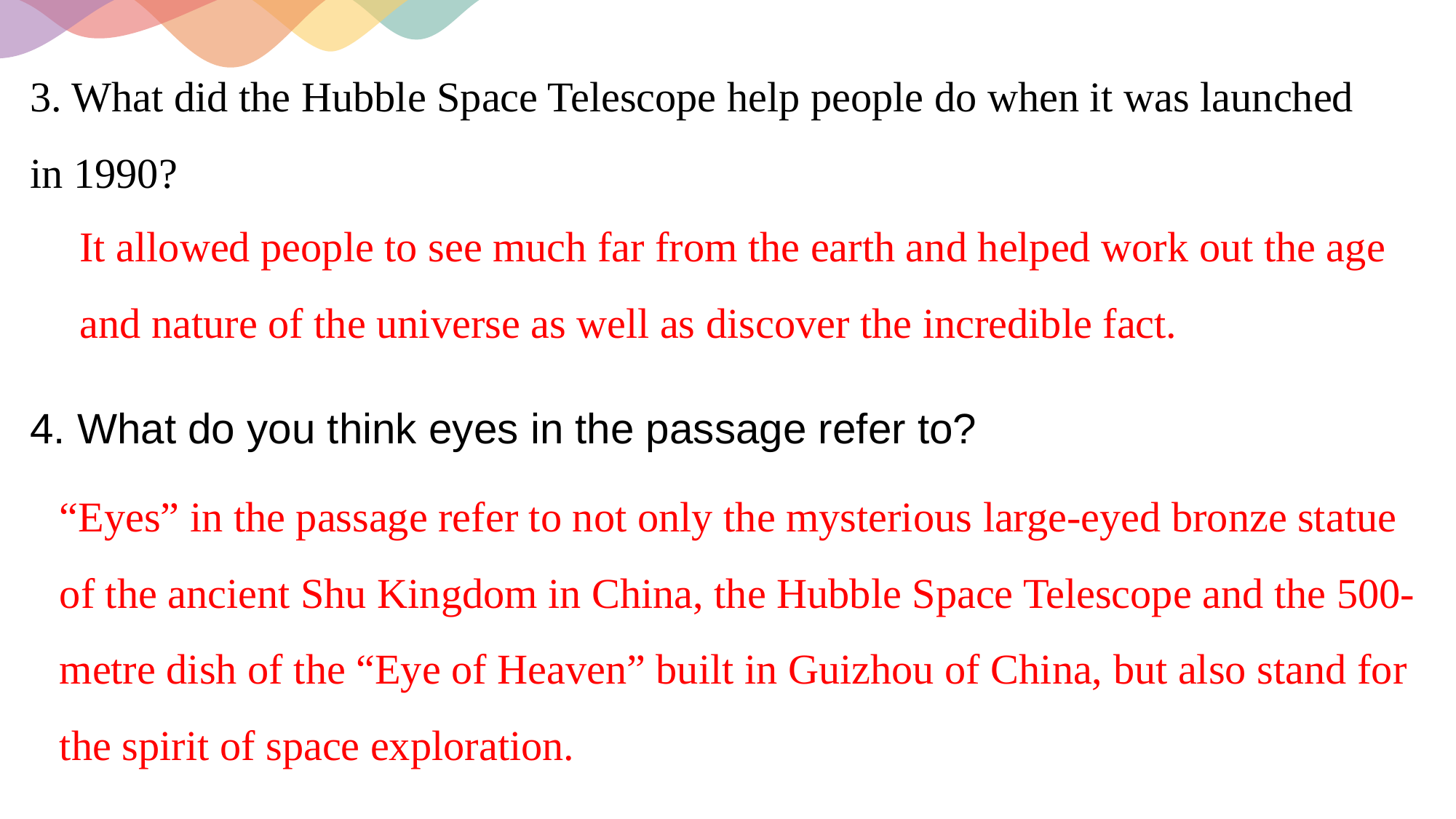

3. What did the Hubble Space Telescope help people do when it was launched in 1990?
It allowed people to see much far from the earth and helped work out the age and nature of the universe as well as discover the incredible fact.
4. What do you think eyes in the passage refer to?
“Eyes” in the passage refer to not only the mysterious large-eyed bronze statue of the ancient Shu Kingdom in China, the Hubble Space Telescope and the 500-metre dish of the “Eye of Heaven” built in Guizhou of China, but also stand for the spirit of space exploration.